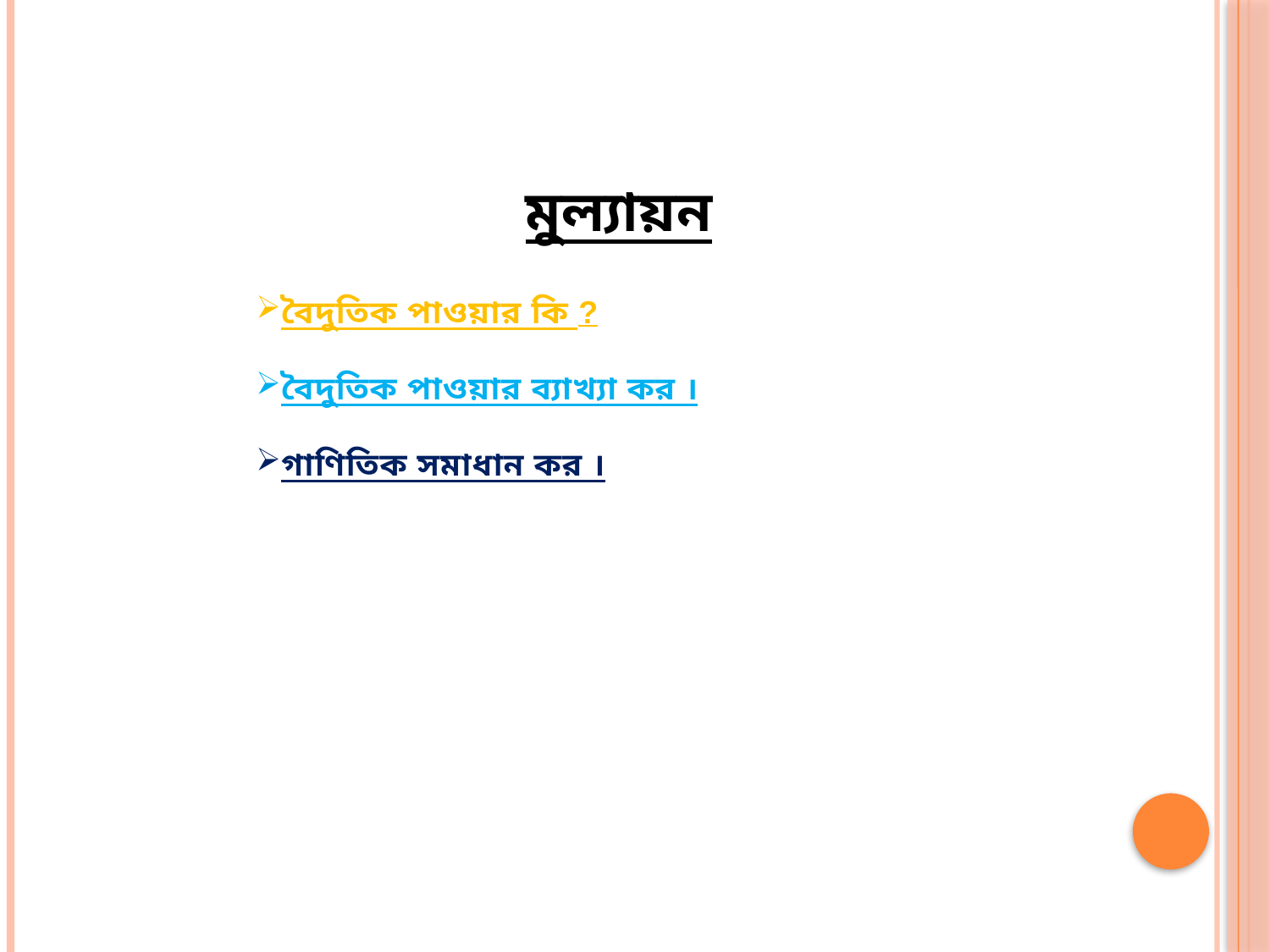

মুল্যায়ন
বৈদুতিক পাওয়ার কি ?

বৈদুতিক পাওয়ার ব্যাখ্যা কর ।

গাণিতিক সমাধান কর ।